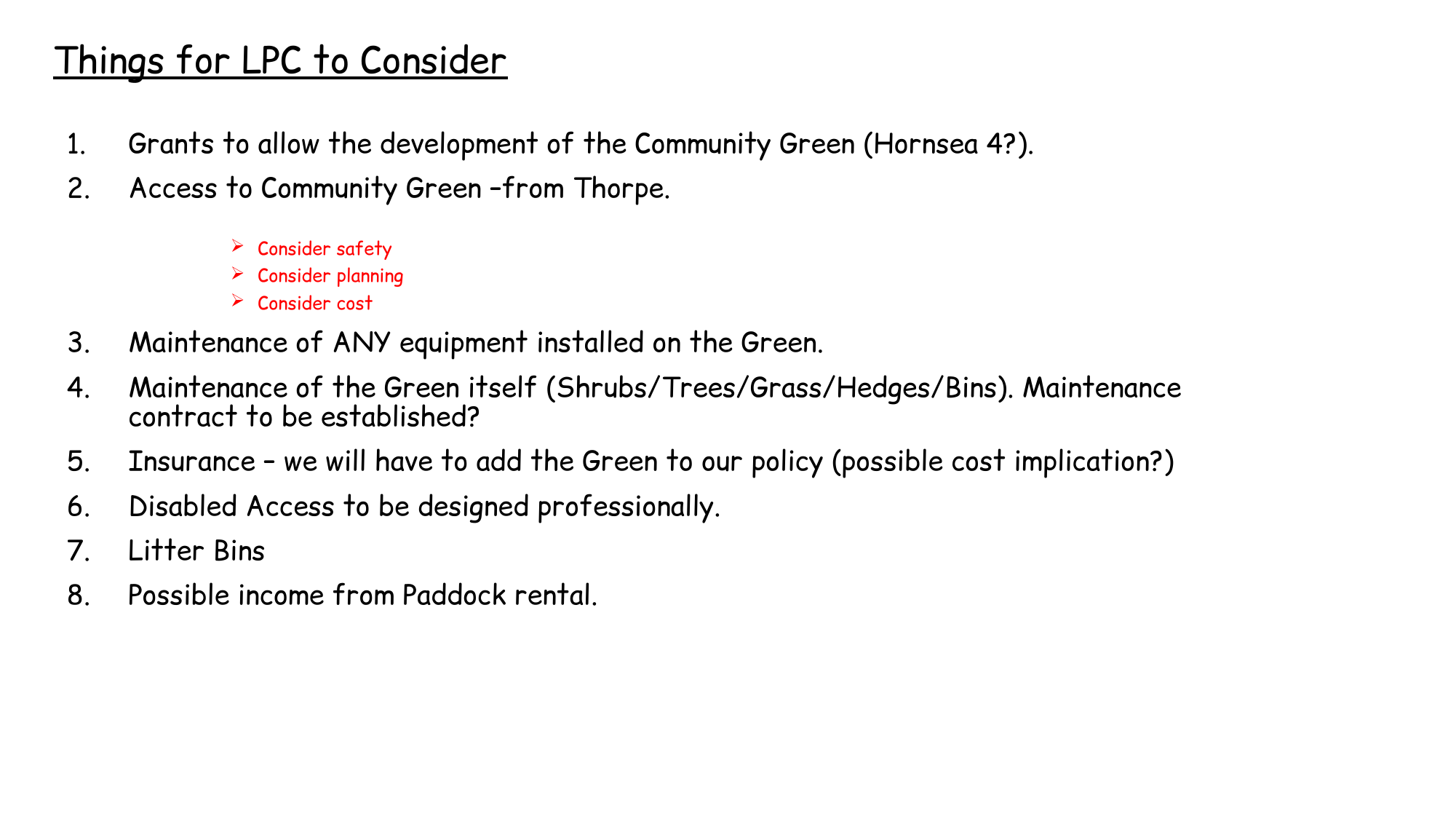

# Things for LPC to Consider

Grants to allow the development of the Community Green (Hornsea 4?).
Access to Community Green –from Thorpe.

Consider safety
Consider planning
Consider cost
Maintenance of ANY equipment installed on the Green.
Maintenance of the Green itself (Shrubs/Trees/Grass/Hedges/Bins). Maintenance contract to be established?
Insurance – we will have to add the Green to our policy (possible cost implication?)
Disabled Access to be designed professionally.
Litter Bins
Possible income from Paddock rental.